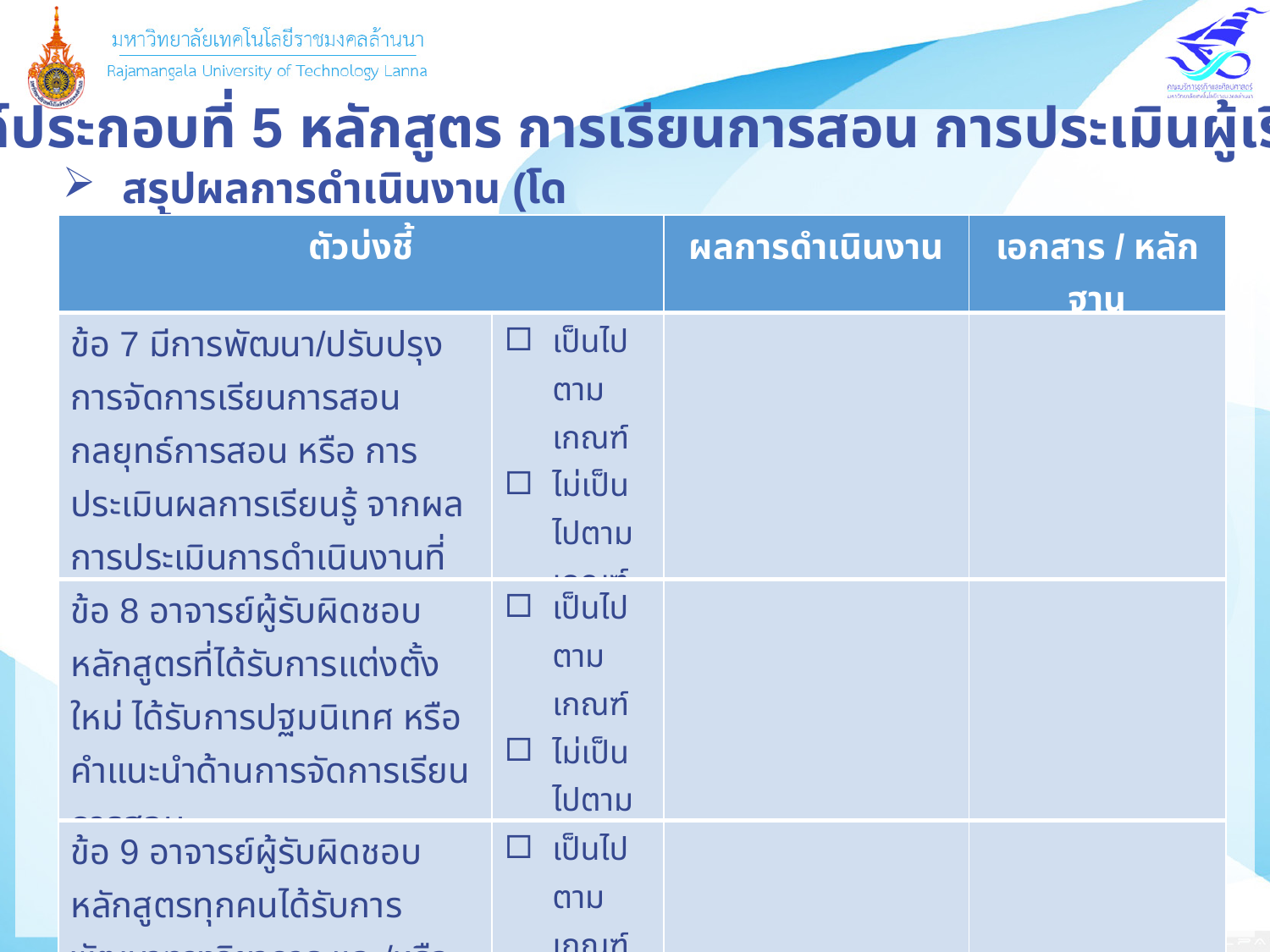

องค์ประกอบที่ 5 หลักสูตร การเรียนการสอน การประเมินผู้เรียน
สรุปผลการดำเนินงาน (โดยย่อ)
| ตัวบ่งชี้ |  | ผลการดำเนินงาน | เอกสาร / หลักฐาน |
| --- | --- | --- | --- |
| ข้อ 7 มีการพัฒนา/ปรับปรุงการจัดการเรียนการสอน กลยุทธ์การสอน หรือ การประเมินผลการเรียนรู้ จากผลการประเมินการดำเนินงานที่รายงานใน มคอ.7 ปีที่แล้ว | เป็นไปตามเกณฑ์ ไม่เป็นไปตามเกณฑ์ |  |  |
| ข้อ 8 อาจารย์ผู้รับผิดชอบหลักสูตรที่ได้รับการแต่งตั้งใหม่ ได้รับการปฐมนิเทศ หรือคำแนะนำด้านการจัดการเรียนการสอน | เป็นไปตามเกณฑ์ ไม่เป็นไปตามเกณฑ์ |  |  |
| ข้อ 9 อาจารย์ผู้รับผิดชอบหลักสูตรทุกคนได้รับการพัฒนาทางวิชาการ และ/หรือวิชาชีพ อย่างน้อยปีละ 1 ครั้ง | เป็นไปตามเกณฑ์ ไม่เป็นไปตามเกณฑ์ |  |  |